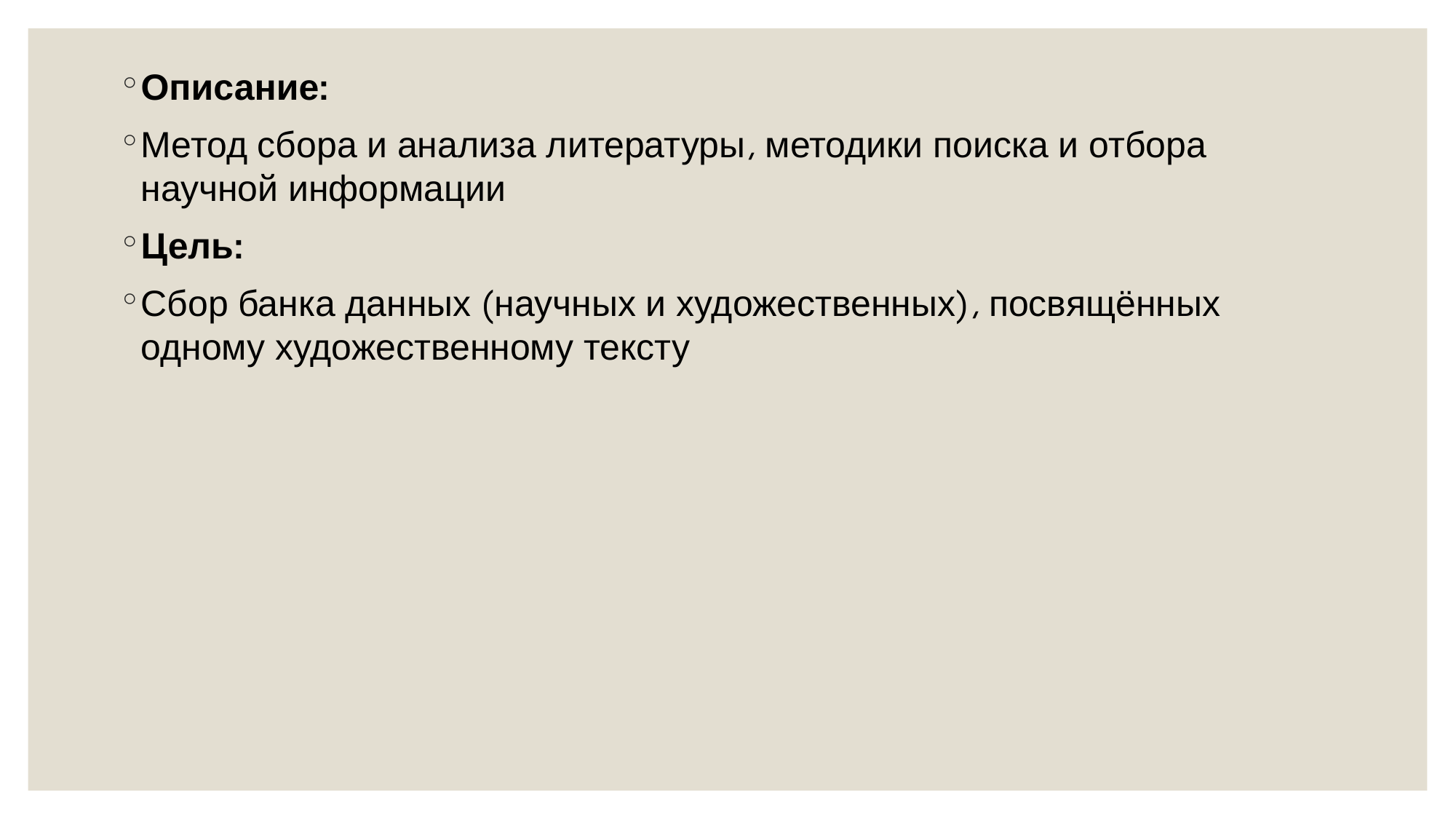

Описание:
Метод сбора и анализа литературы, методики поиска и отбора научной информации
Цель:
Сбор банка данных (научных и художественных), посвящённых одному художественному тексту